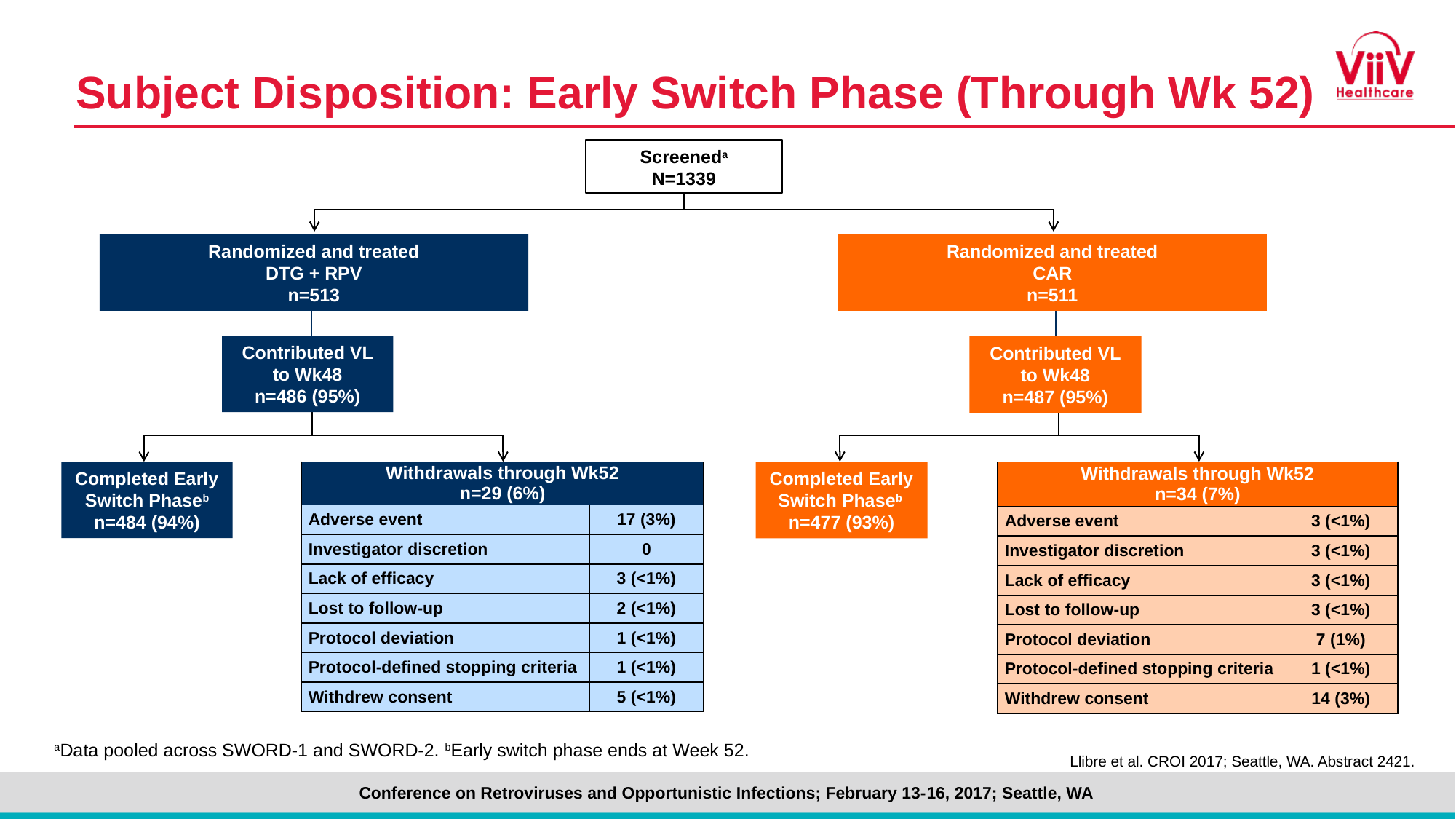

# Subject Disposition: Early Switch Phase (Through Wk 52)
Screeneda
N=1339
Randomized and treated
DTG + RPV
n=513
Randomized and treated
CAR
n=511
Contributed VL to Wk48
n=486 (95%)
Contributed VL to Wk48
n=487 (95%)

Completed Early Switch Phaseb
n=484 (94%)
| Withdrawals through Wk52 n=29 (6%) |  |
| --- | --- |
| Adverse event | 17 (3%) |
| Investigator discretion | 0 |
| Lack of efficacy | 3 (<1%) |
| Lost to follow-up | 2 (<1%) |
| Protocol deviation | 1 (<1%) |
| Protocol-defined stopping criteria | 1 (<1%) |
| Withdrew consent | 5 (<1%) |
Completed Early Switch Phaseb
n=477 (93%)
| Withdrawals through Wk52 n=34 (7%) |  |
| --- | --- |
| Adverse event | 3 (<1%) |
| Investigator discretion | 3 (<1%) |
| Lack of efficacy | 3 (<1%) |
| Lost to follow-up | 3 (<1%) |
| Protocol deviation | 7 (1%) |
| Protocol-defined stopping criteria | 1 (<1%) |
| Withdrew consent | 14 (3%) |
aData pooled across SWORD-1 and SWORD-2. bEarly switch phase ends at Week 52.
Llibre et al. CROI 2017; Seattle, WA. Abstract 2421.